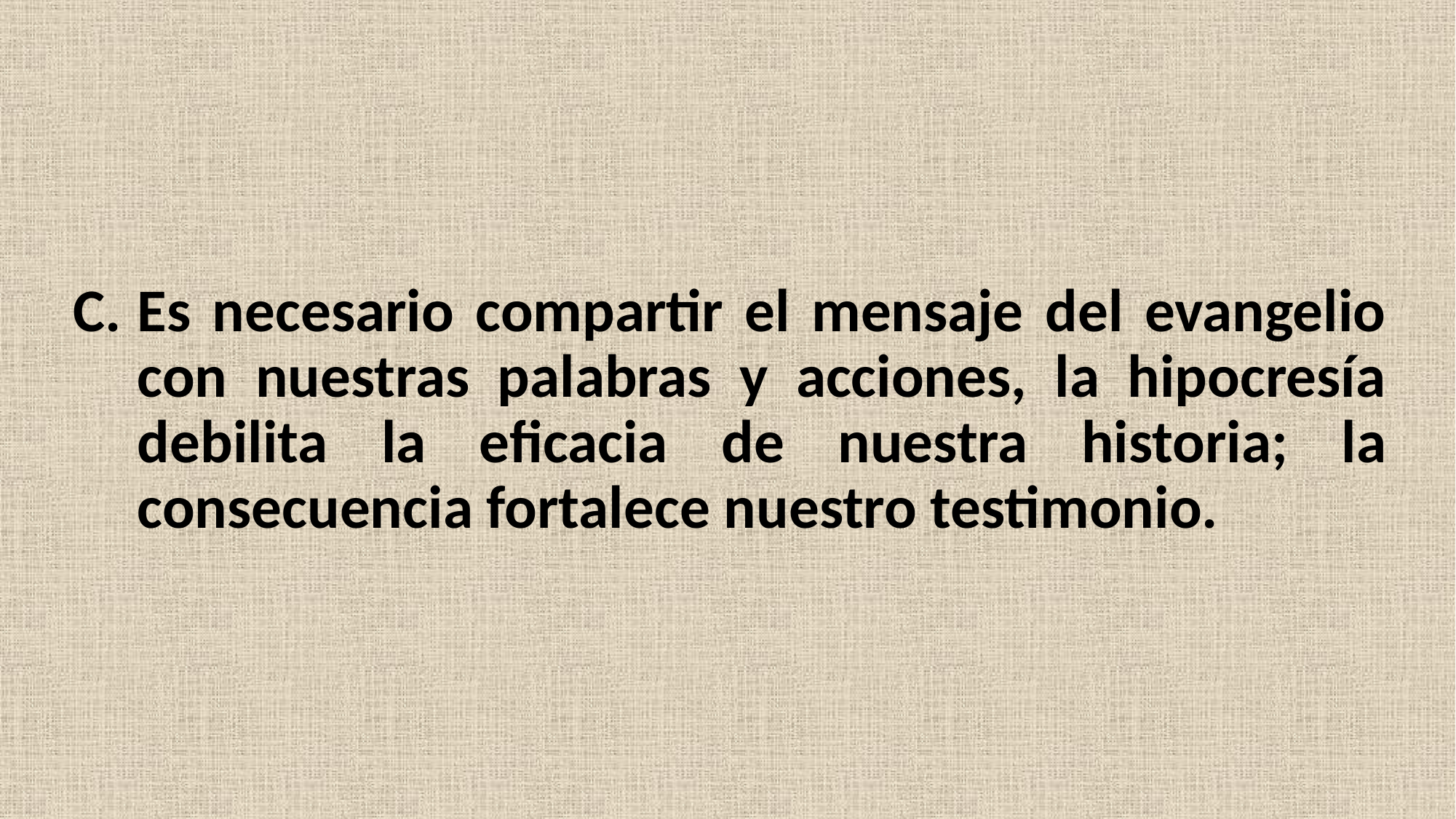

Es necesario compartir el mensaje del evangelio con nuestras palabras y acciones, la hipocresía debilita la eficacia de nuestra historia; la consecuencia fortalece nuestro testimonio.